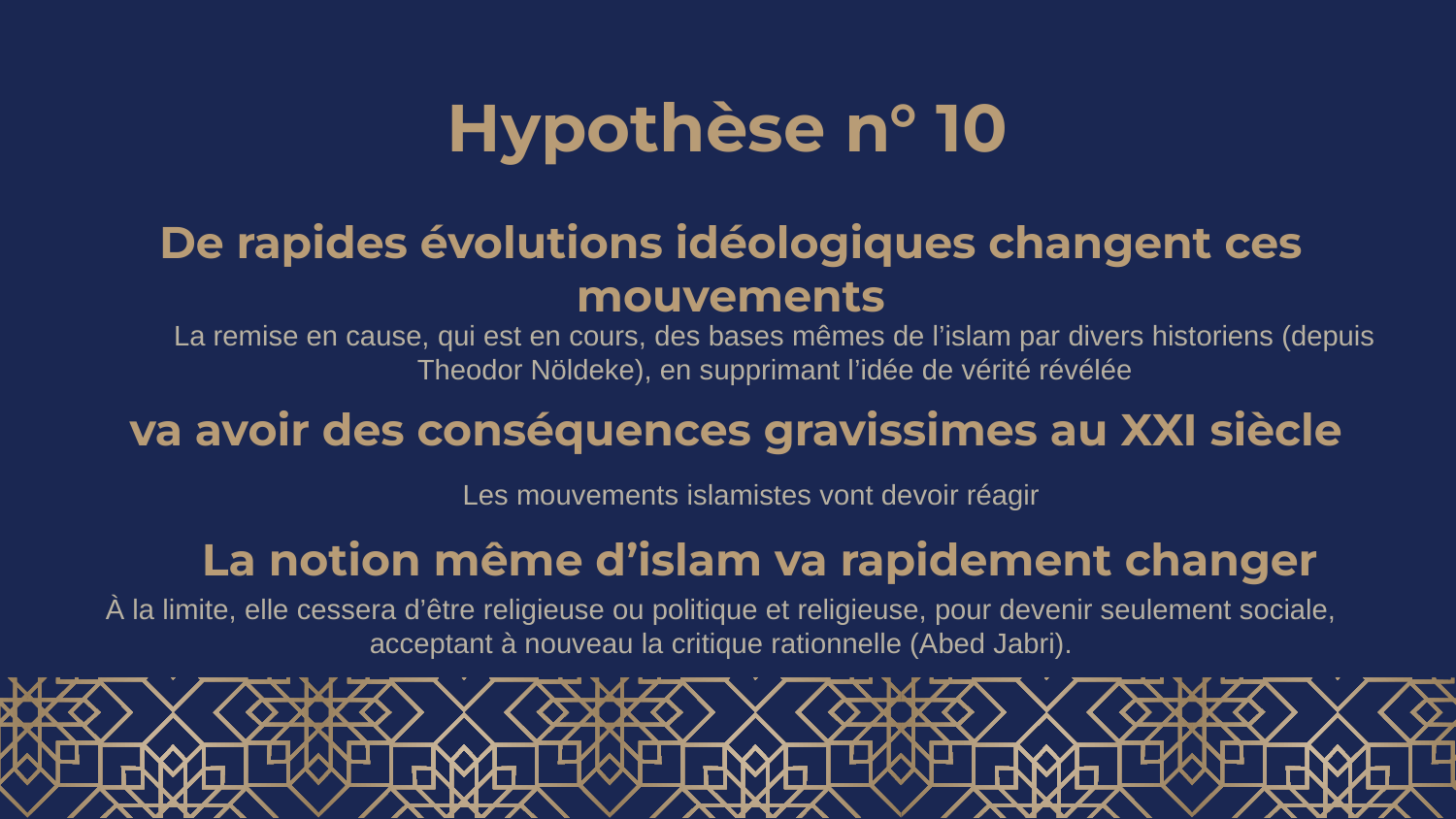

# Hypothèse n° 10
De rapides évolutions idéologiques changent ces mouvements
La remise en cause, qui est en cours, des bases mêmes de l’islam par divers historiens (depuis Theodor Nöldeke), en supprimant l’idée de vérité révélée
va avoir des conséquences gravissimes au XXI siècle
Les mouvements islamistes vont devoir réagir
La notion même d’islam va rapidement changer
À la limite, elle cessera d’être religieuse ou politique et religieuse, pour devenir seulement sociale, acceptant à nouveau la critique rationnelle (Abed Jabri).